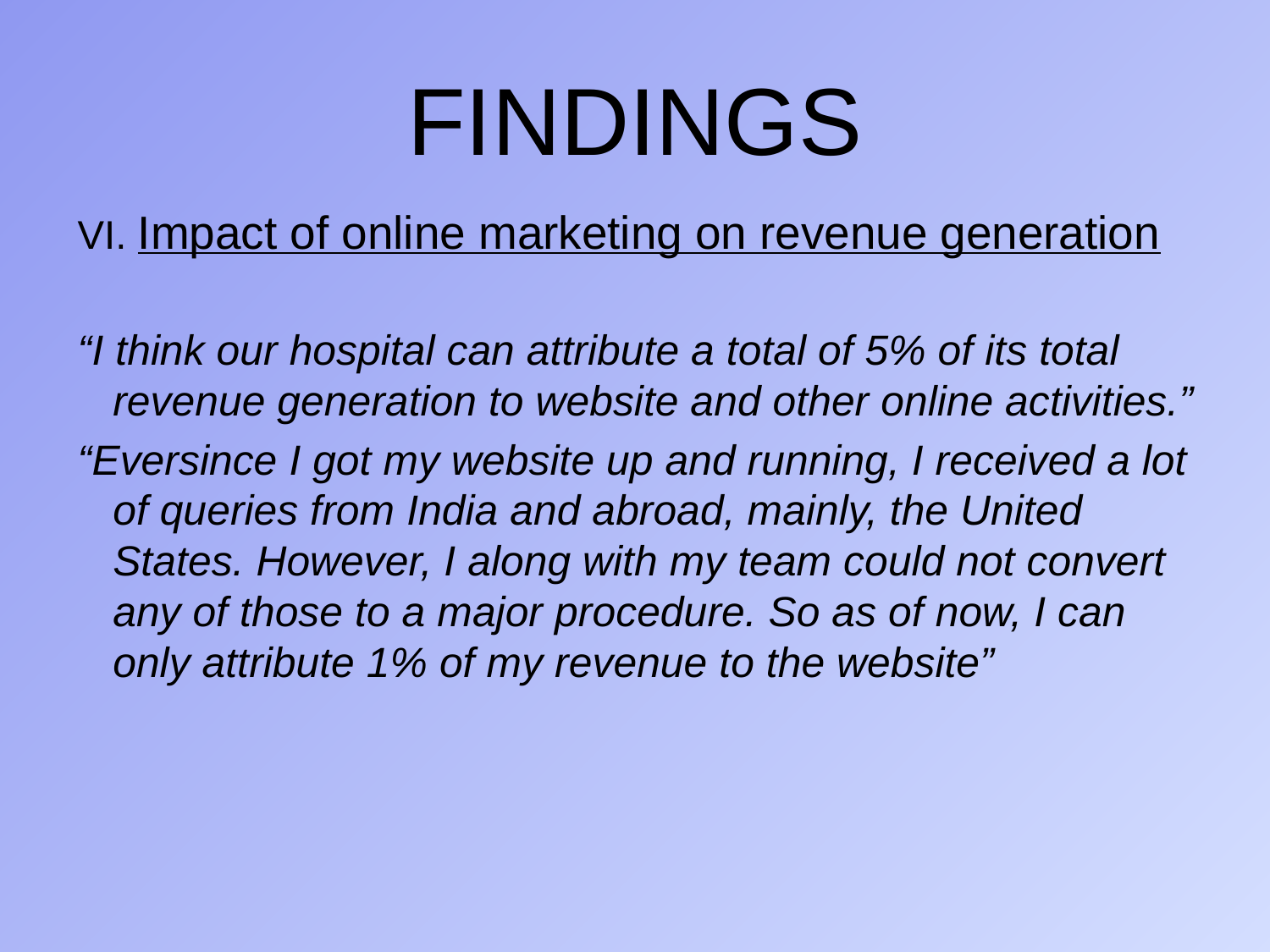

# FINDINGS
VI. Impact of online marketing on revenue generation

“I think our hospital can attribute a total of 5% of its total revenue generation to website and other online activities.”
“Eversince I got my website up and running, I received a lot of queries from India and abroad, mainly, the United States. However, I along with my team could not convert any of those to a major procedure. So as of now, I can only attribute 1% of my revenue to the website”